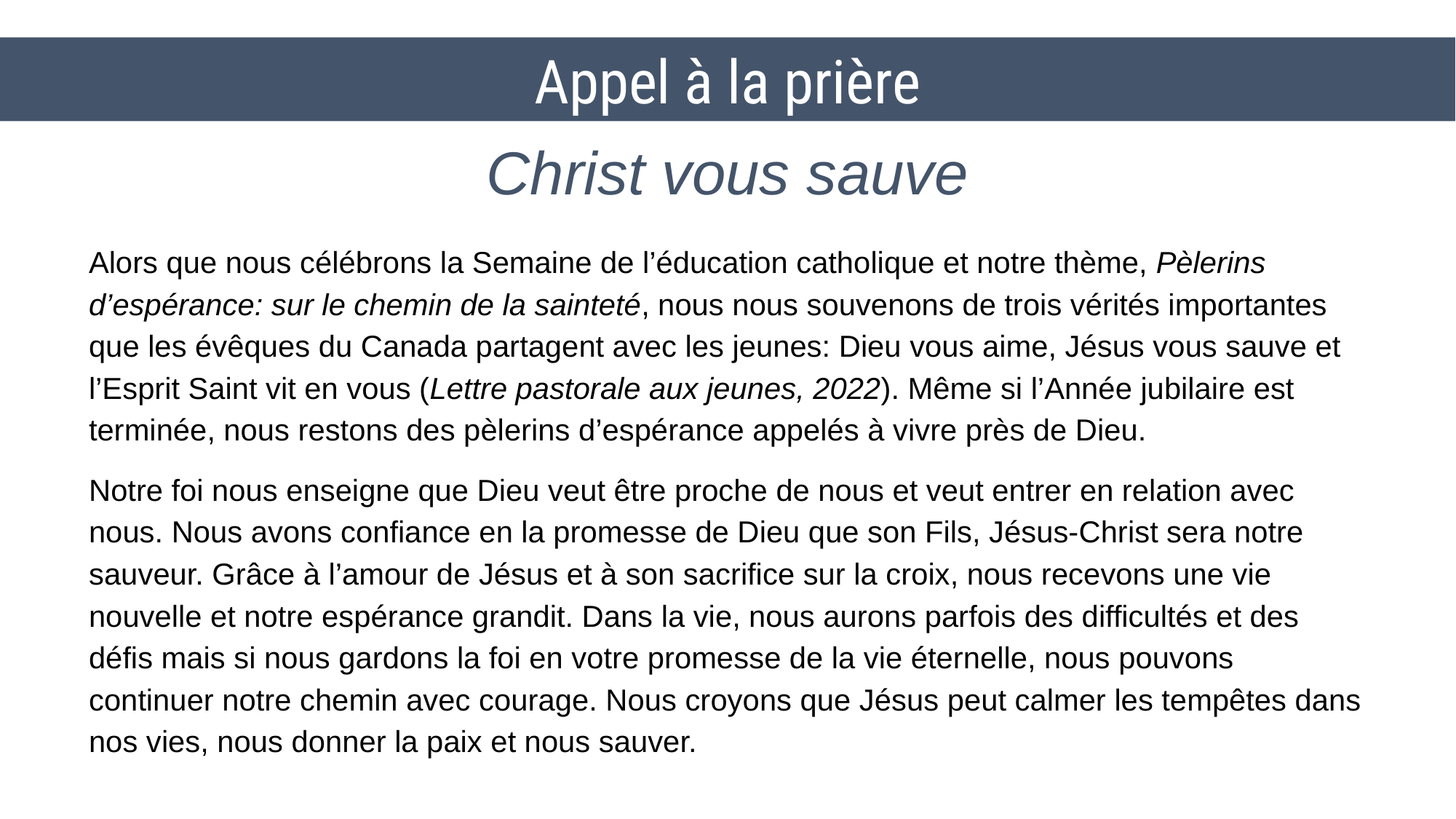

Appel à la prière
# Christ vous sauve
Alors que nous célébrons la Semaine de l’éducation catholique et notre thème, Pèlerins d’espérance: sur le chemin de la sainteté, nous nous souvenons de trois vérités importantes que les évêques du Canada partagent avec les jeunes: Dieu vous aime, Jésus vous sauve et l’Esprit Saint vit en vous (Lettre pastorale aux jeunes, 2022). Même si l’Année jubilaire est terminée, nous restons des pèlerins d’espérance appelés à vivre près de Dieu.
Notre foi nous enseigne que Dieu veut être proche de nous et veut entrer en relation avec nous. Nous avons confiance en la promesse de Dieu que son Fils, Jésus-Christ sera notre sauveur. Grâce à l’amour de Jésus et à son sacrifice sur la croix, nous recevons une vie nouvelle et notre espérance grandit. Dans la vie, nous aurons parfois des difficultés et des défis mais si nous gardons la foi en votre promesse de la vie éternelle, nous pouvons continuer notre chemin avec courage. Nous croyons que Jésus peut calmer les tempêtes dans nos vies, nous donner la paix et nous sauver.